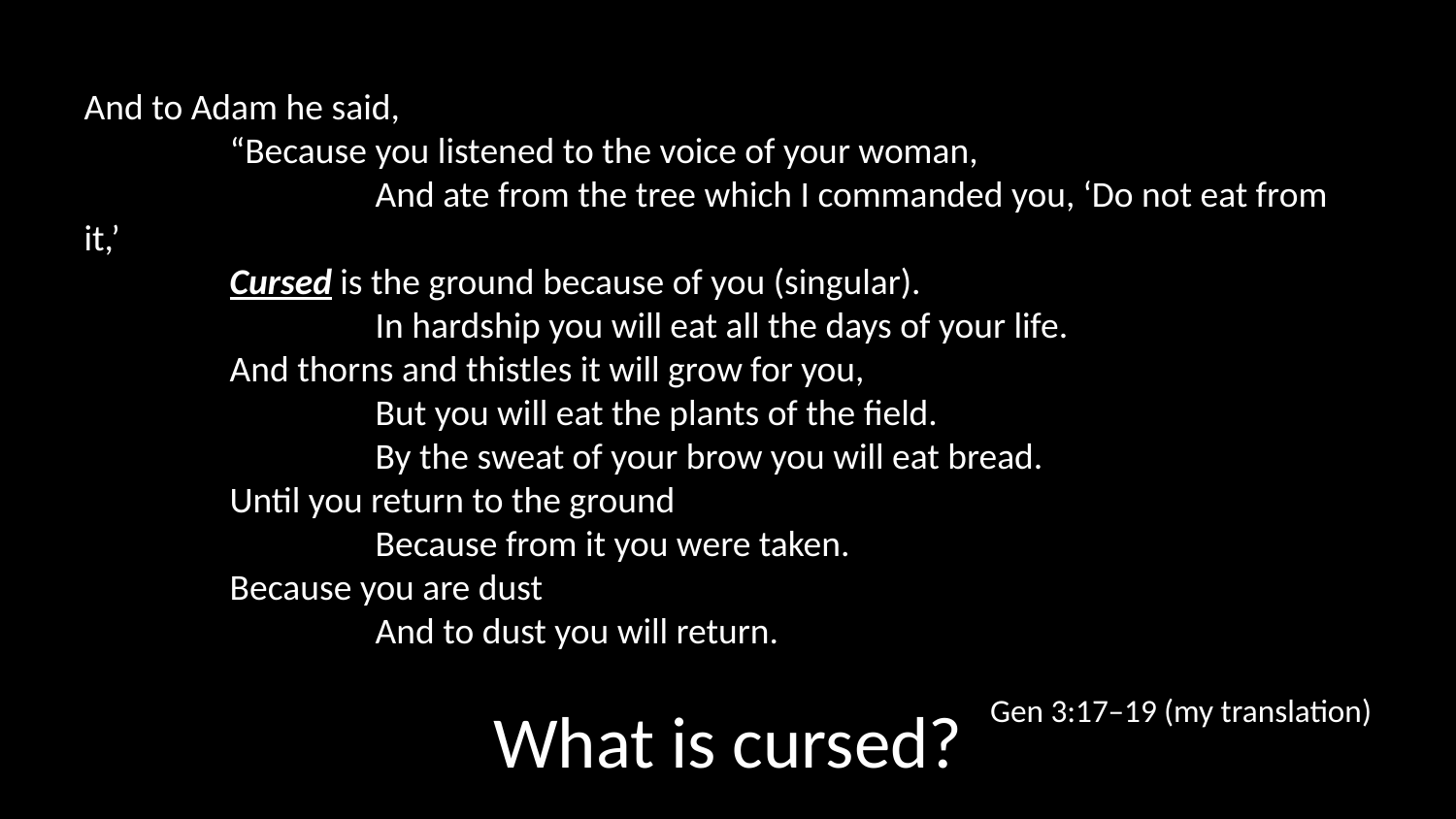

And to Adam he said,
	“Because you listened to the voice of your woman,
		And ate from the tree which I commanded you, ‘Do not eat from it,’
	Cursed is the ground because of you (singular).
		In hardship you will eat all the days of your life.
	And thorns and thistles it will grow for you,
		But you will eat the plants of the field.
		By the sweat of your brow you will eat bread.
	Until you return to the ground
		Because from it you were taken.
	Because you are dust
		And to dust you will return.

Gen 3:17–19 (my translation)
What is cursed?